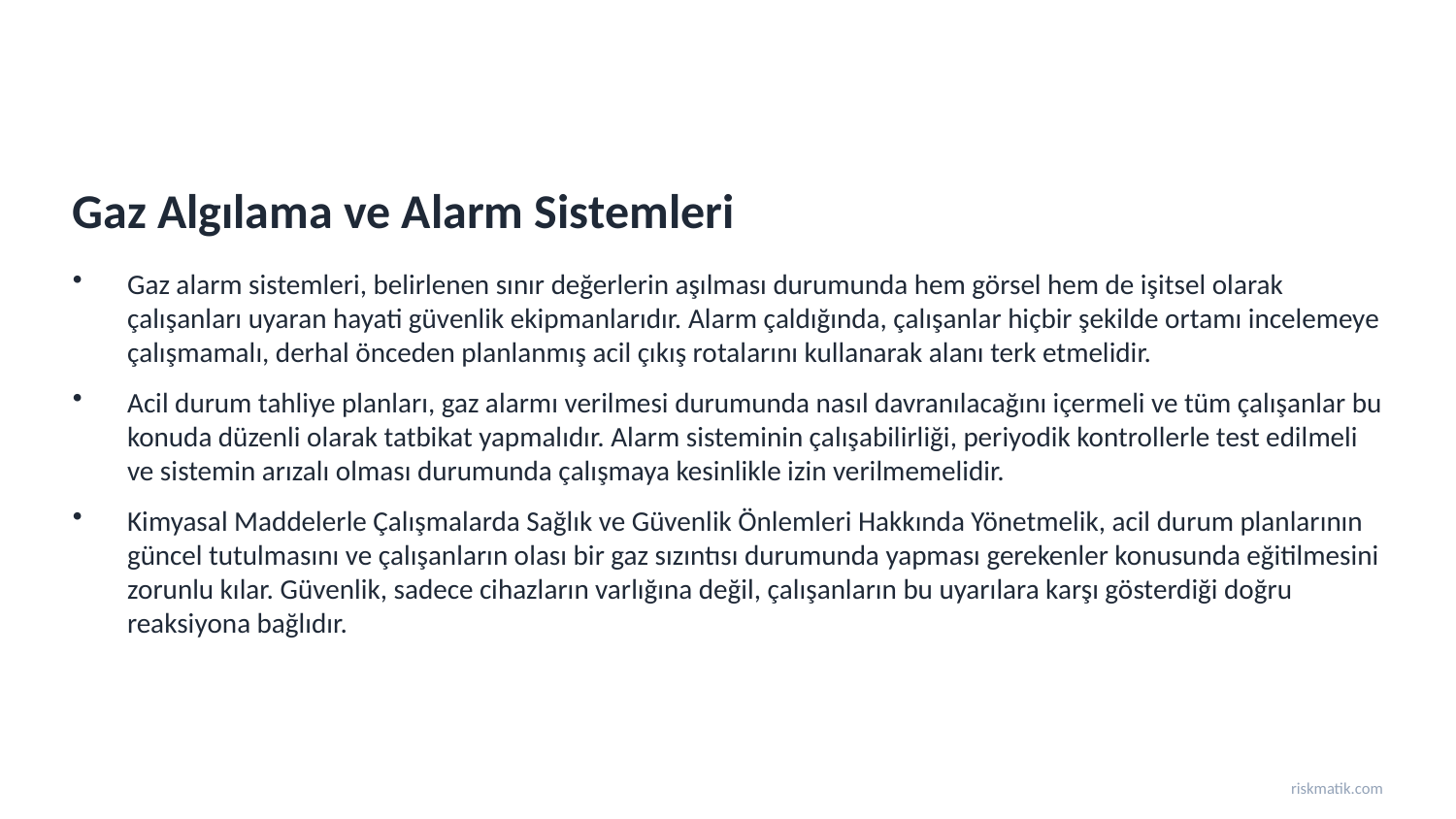

Gaz Algılama ve Alarm Sistemleri
Gaz alarm sistemleri, belirlenen sınır değerlerin aşılması durumunda hem görsel hem de işitsel olarak çalışanları uyaran hayati güvenlik ekipmanlarıdır. Alarm çaldığında, çalışanlar hiçbir şekilde ortamı incelemeye çalışmamalı, derhal önceden planlanmış acil çıkış rotalarını kullanarak alanı terk etmelidir.
Acil durum tahliye planları, gaz alarmı verilmesi durumunda nasıl davranılacağını içermeli ve tüm çalışanlar bu konuda düzenli olarak tatbikat yapmalıdır. Alarm sisteminin çalışabilirliği, periyodik kontrollerle test edilmeli ve sistemin arızalı olması durumunda çalışmaya kesinlikle izin verilmemelidir.
Kimyasal Maddelerle Çalışmalarda Sağlık ve Güvenlik Önlemleri Hakkında Yönetmelik, acil durum planlarının güncel tutulmasını ve çalışanların olası bir gaz sızıntısı durumunda yapması gerekenler konusunda eğitilmesini zorunlu kılar. Güvenlik, sadece cihazların varlığına değil, çalışanların bu uyarılara karşı gösterdiği doğru reaksiyona bağlıdır.
riskmatik.com